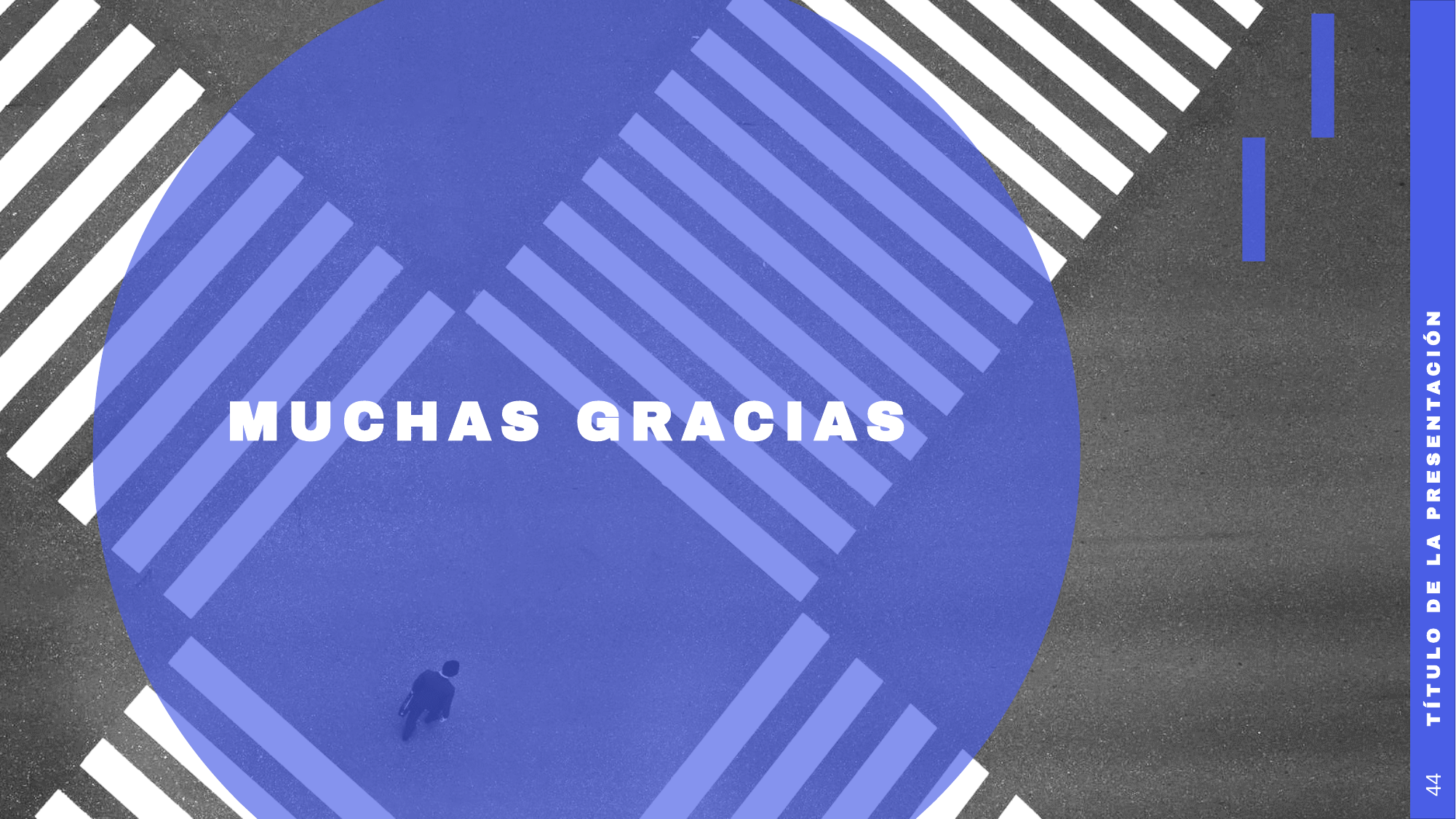

# MUCHAS GRACIAS
Título de la presentación

44